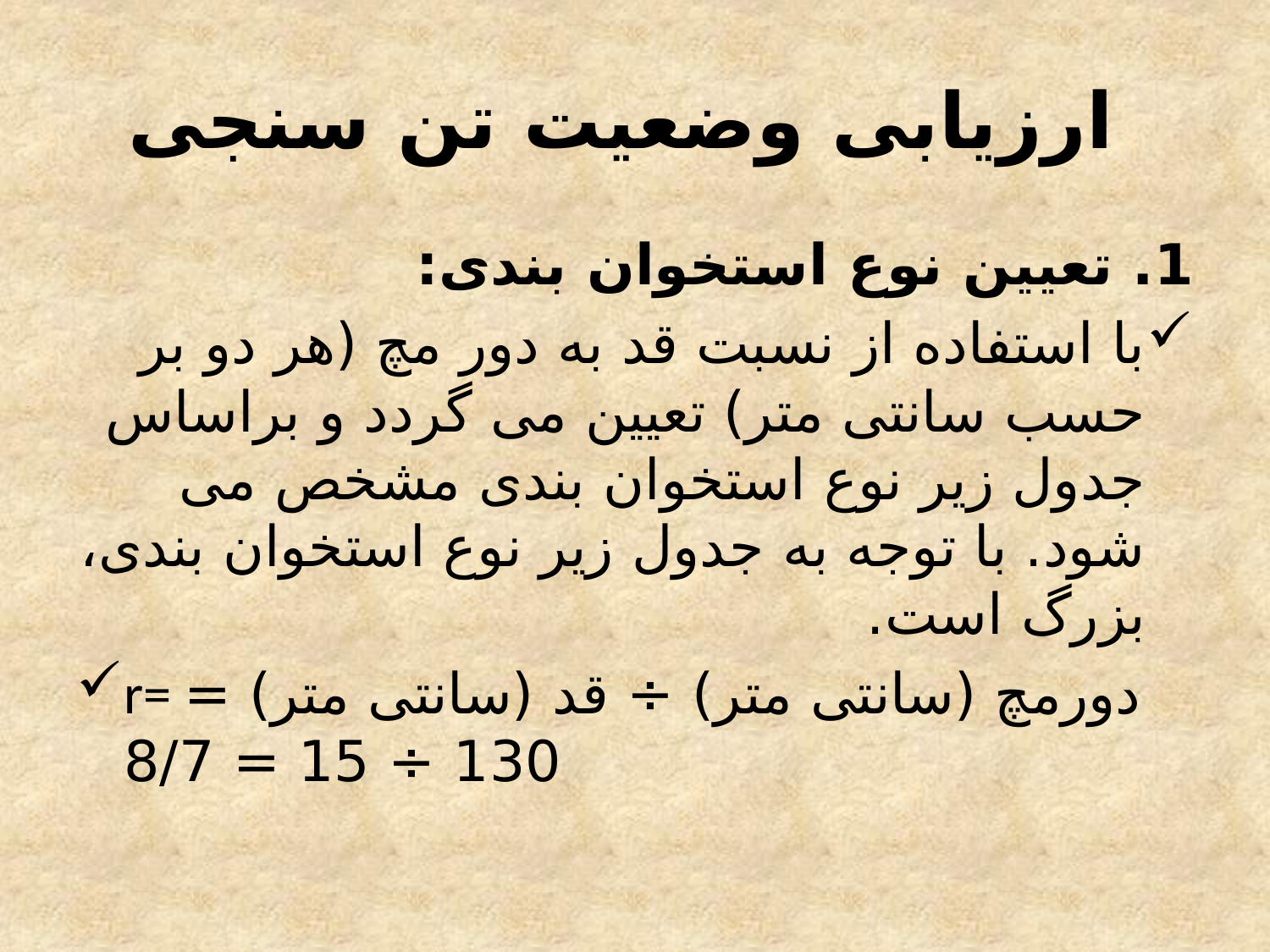

# ارزیابی وضعیت تن سنجی
1. تعیین نوع استخوان بندی:
با استفاده از نسبت قد به دور مچ (هر دو بر حسب سانتی متر) تعیین می گردد و براساس جدول زیر نوع استخوان بندی مشخص می شود. با توجه به جدول زیر نوع استخوان بندی، بزرگ است.
r= دورمچ (سانتی متر) ÷ قد (سانتی متر) = 130 ÷ 15 = 8/7